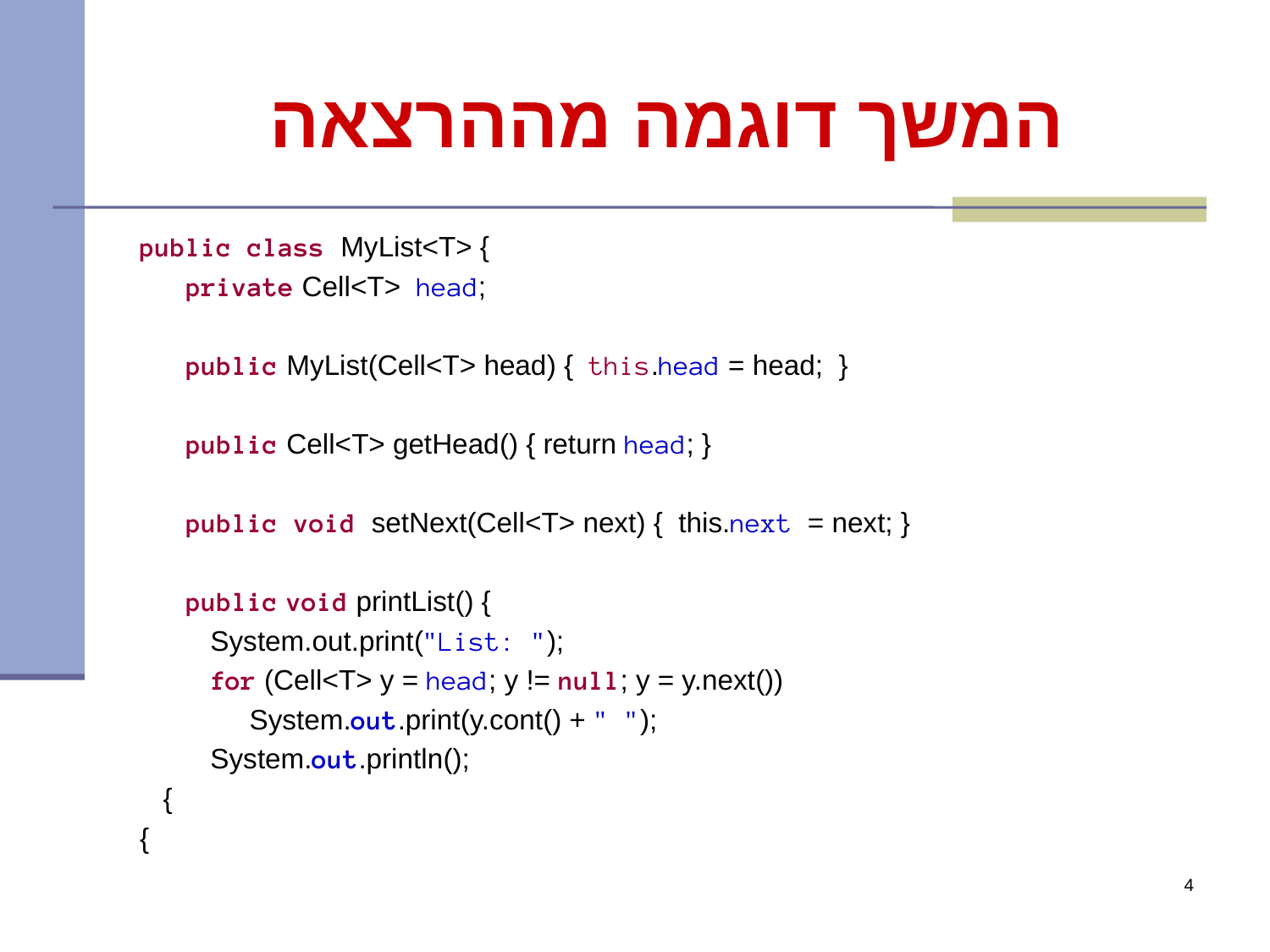

# המשך דוגמה מההרצאה
public class MyList<T> {
   private Cell<T>  head;

   public MyList(Cell<T> head) {  this.head = head;  }

   public Cell<T> getHead() { return head; }

   public void setNext(Cell<T> next) {  this.next = next; }

   public void printList() {
         System.out.print("List: ");
         for (Cell<T> y = head; y != null; y = y.next())
              System.out.print(y.cont() + " ");
         System.out.println();
   {
{

4